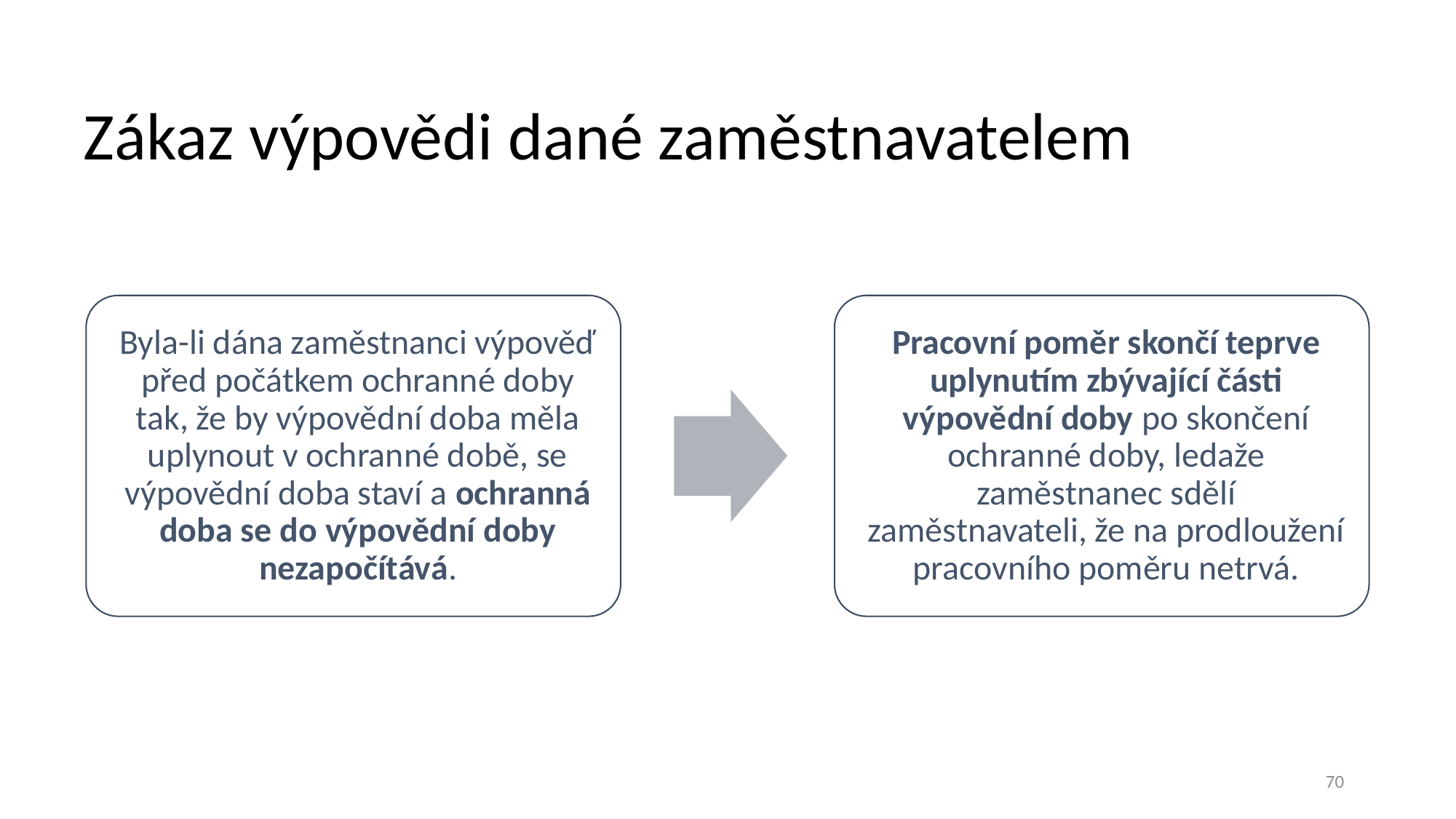

# Zákaz výpovědi dané zaměstnavatelem
Byla-li dána zaměstnanci výpověď před počátkem ochranné doby tak, že by výpovědní doba měla uplynout v ochranné době, se výpovědní doba staví a ochranná doba se do výpovědní doby nezapočítává.

Pracovní poměr skončí teprve uplynutím zbývající části výpovědní doby po skončení ochranné doby, ledaže zaměstnanec sdělí zaměstnavateli, že na prodloužení pracovního poměru netrvá.
70